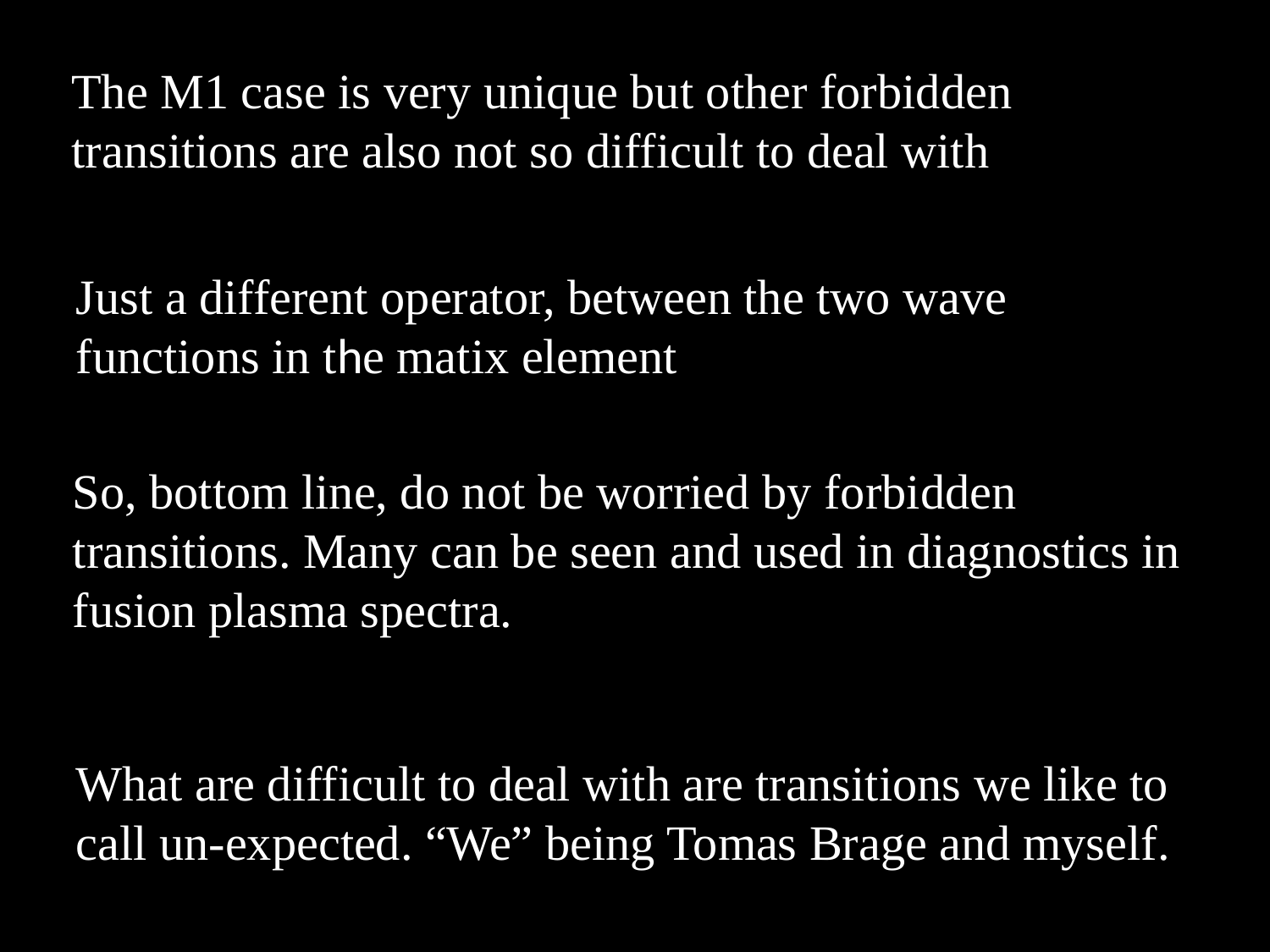

The M1 case is very unique but other forbidden transitions are also not so difficult to deal with
Just a different operator, between the two wave functions in the matix element
So, bottom line, do not be worried by forbidden transitions. Many can be seen and used in diagnostics in fusion plasma spectra.
What are difficult to deal with are transitions we like to call un-expected. “We” being Tomas Brage and myself.